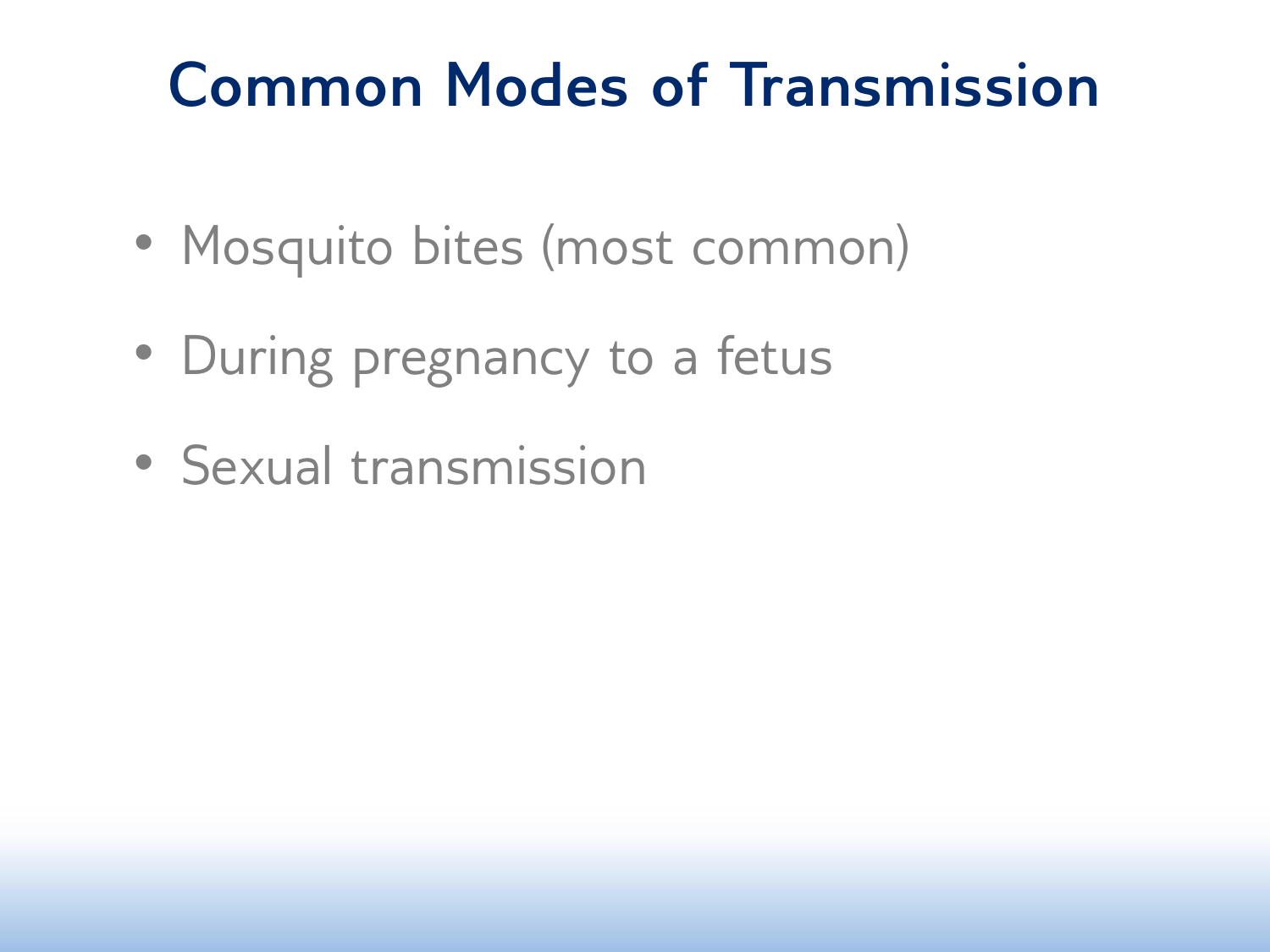

# Common Modes of Transmission
Mosquito bites (most common)
During pregnancy to a fetus
Sexual transmission